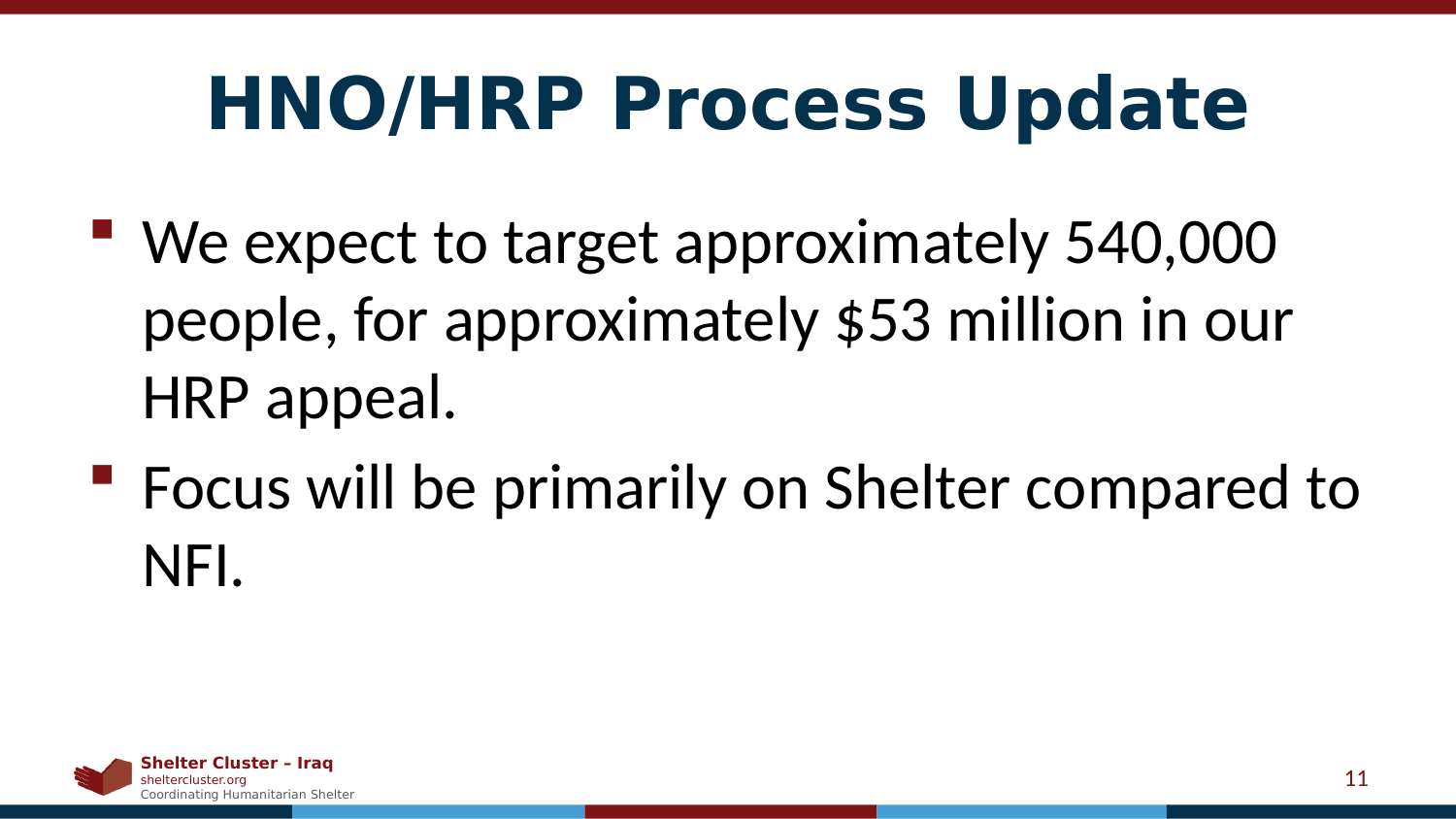

# HNO/HRP Process Update
We expect to target approximately 540,000 people, for approximately $53 million in our HRP appeal.
Focus will be primarily on Shelter compared to NFI.

11